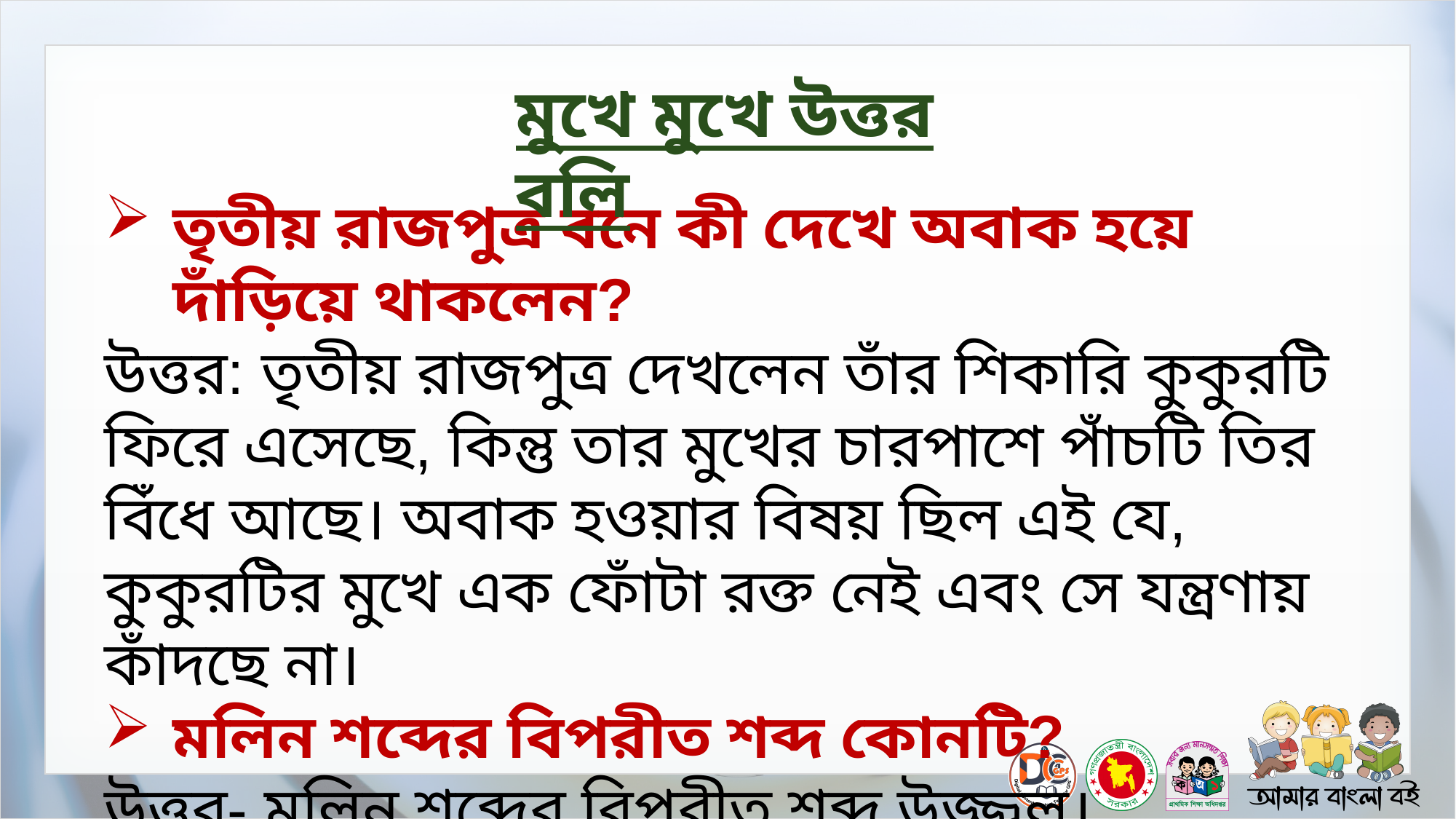

মুখে মুখে উত্তর বলি
তৃতীয় রাজপুত্র বনে কী দেখে অবাক হয়ে দাঁড়িয়ে থাকলেন?
উত্তর: তৃতীয় রাজপুত্র দেখলেন তাঁর শিকারি কুকুরটি ফিরে এসেছে, কিন্তু তার মুখের চারপাশে পাঁচটি তির বিঁধে আছে। অবাক হওয়ার বিষয় ছিল এই যে, কুকুরটির মুখে এক ফোঁটা রক্ত নেই এবং সে যন্ত্রণায় কাঁদছে না।
মলিন শব্দের বিপরীত শব্দ কোনটি?
উত্তর- মলিন শব্দের বিপরীত শব্দ উজ্জ্বল।